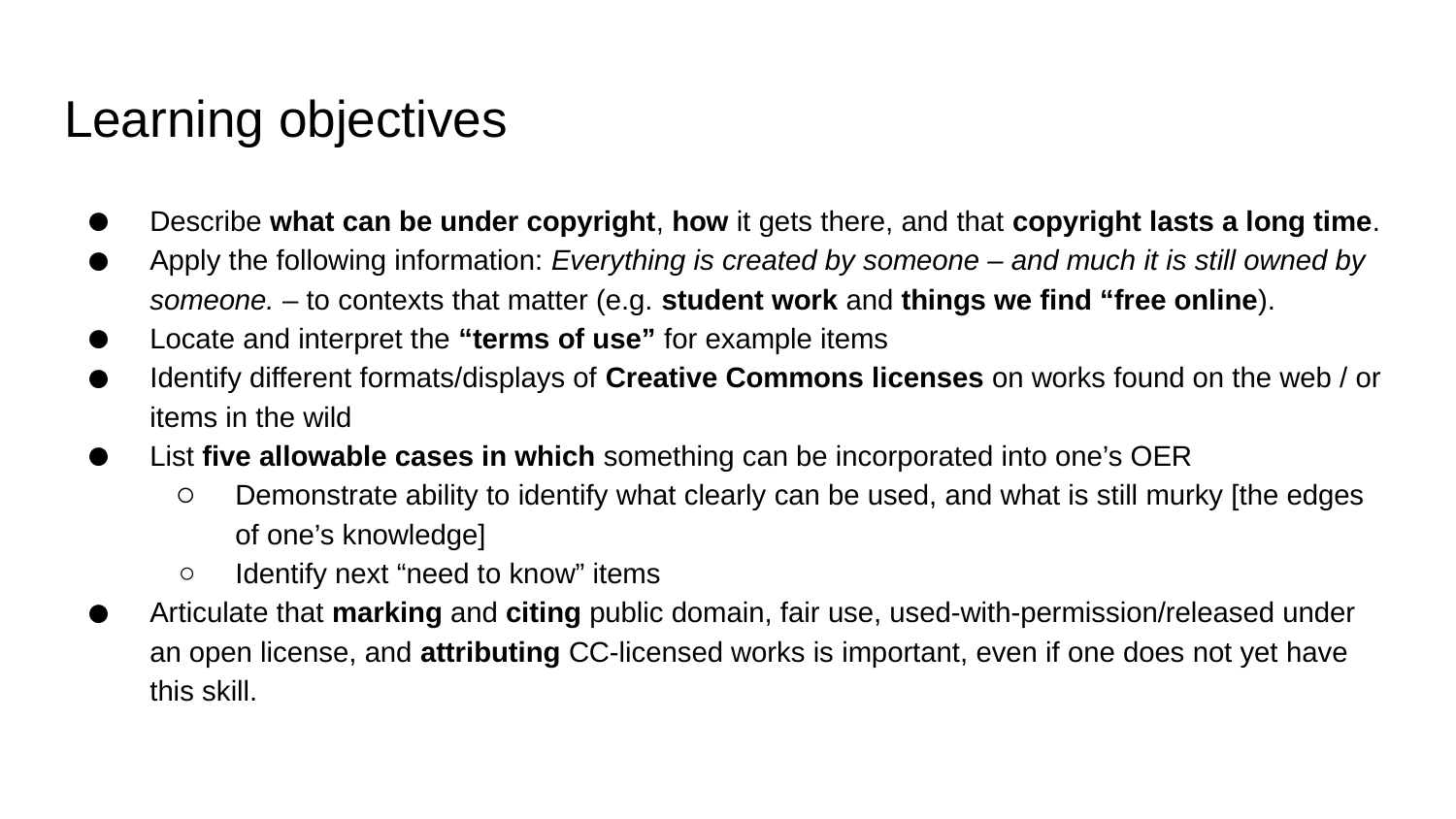

# Learning objectives
Describe what can be under copyright, how it gets there, and that copyright lasts a long time.
Apply the following information: Everything is created by someone – and much it is still owned by someone. – to contexts that matter (e.g. student work and things we find “free online).
Locate and interpret the “terms of use” for example items
Identify different formats/displays of Creative Commons licenses on works found on the web / or items in the wild
List five allowable cases in which something can be incorporated into one’s OER
Demonstrate ability to identify what clearly can be used, and what is still murky [the edges of one’s knowledge]
Identify next “need to know” items
Articulate that marking and citing public domain, fair use, used-with-permission/released under an open license, and attributing CC-licensed works is important, even if one does not yet have this skill.